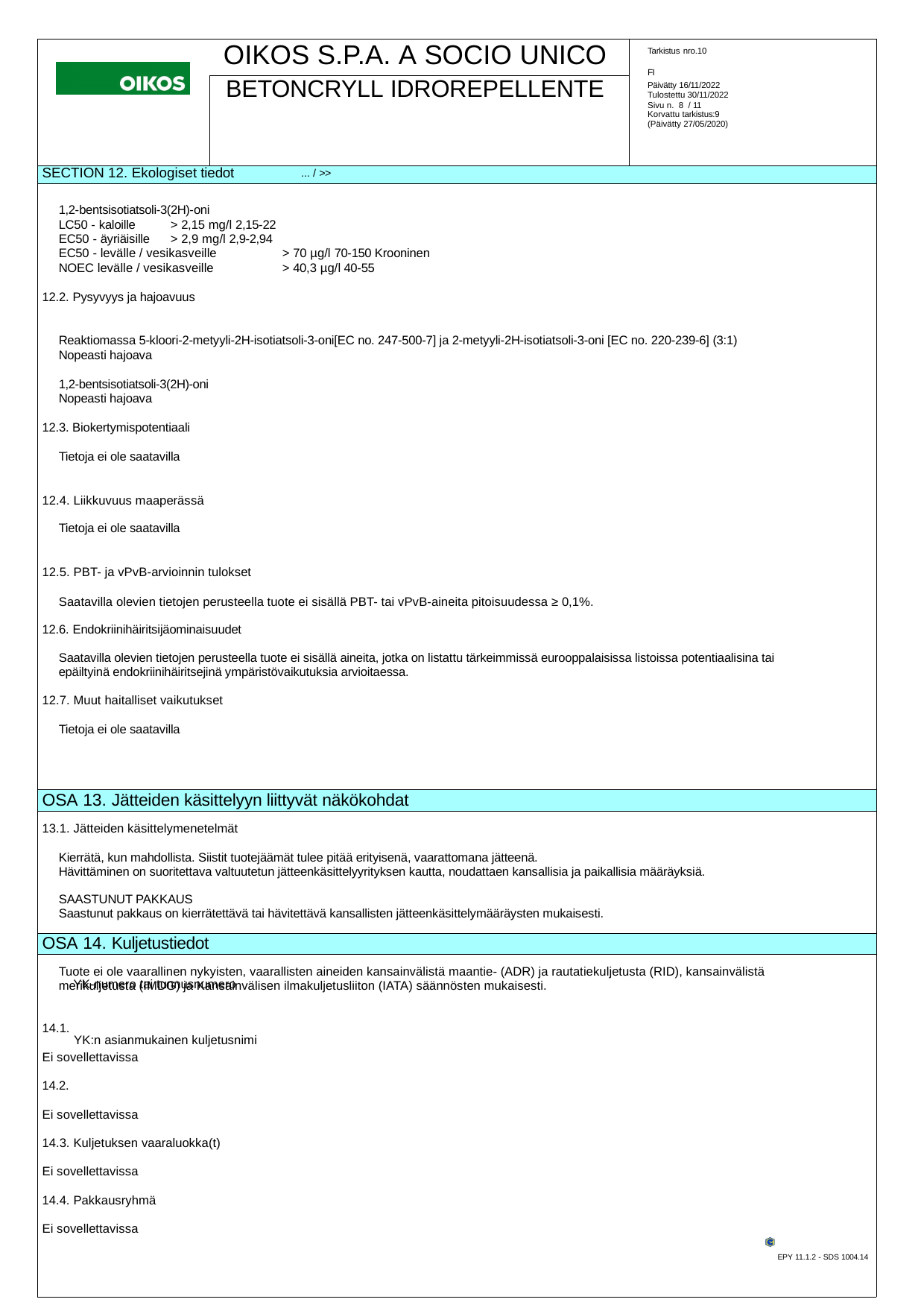

|  | OIKOS S.P.A. A SOCIO UNICO | Tarkistus nro.10 FI Päivätty 16/11/2022 Tulostettu 30/11/2022 Sivu n. 8 / 11 Korvattu tarkistus:9 (Päivätty 27/05/2020) |
| --- | --- | --- |
|  | BETONCRYLL IDROREPELLENTE |  |
| SECTION 12. Ekologiset tiedot ... / >> |  |  |
| 1,2-bentsisotiatsoli-3(2H)-oni LC50 - kaloille > 2,15 mg/l 2,15-22 EC50 - äyriäisille > 2,9 mg/l 2,9-2,94 EC50 - levälle / vesikasveille > 70 µg/l 70-150 Krooninen NOEC levälle / vesikasveille > 40,3 µg/l 40-55 12.2. Pysyvyys ja hajoavuus Reaktiomassa 5-kloori-2-metyyli-2H-isotiatsoli-3-oni[EC no. 247-500-7] ja 2-metyyli-2H-isotiatsoli-3-oni [EC no. 220-239-6] (3:1) Nopeasti hajoava 1,2-bentsisotiatsoli-3(2H)-oni Nopeasti hajoava 12.3. Biokertymispotentiaali Tietoja ei ole saatavilla 12.4. Liikkuvuus maaperässä Tietoja ei ole saatavilla 12.5. PBT- ja vPvB-arvioinnin tulokset Saatavilla olevien tietojen perusteella tuote ei sisällä PBT- tai vPvB-aineita pitoisuudessa ≥ 0,1%. 12.6. Endokriinihäiritsijäominaisuudet Saatavilla olevien tietojen perusteella tuote ei sisällä aineita, jotka on listattu tärkeimmissä eurooppalaisissa listoissa potentiaalisina tai epäiltyinä endokriinihäiritsejinä ympäristövaikutuksia arvioitaessa. 12.7. Muut haitalliset vaikutukset Tietoja ei ole saatavilla |  |  |
| OSA 13. Jätteiden käsittelyyn liittyvät näkökohdat |  |  |
| 13.1. Jätteiden käsittelymenetelmät Kierrätä, kun mahdollista. Siistit tuotejäämät tulee pitää erityisenä, vaarattomana jätteenä. Hävittäminen on suoritettava valtuutetun jätteenkäsittelyyrityksen kautta, noudattaen kansallisia ja paikallisia määräyksiä. SAASTUNUT PAKKAUS Saastunut pakkaus on kierrätettävä tai hävitettävä kansallisten jätteenkäsittelymääräysten mukaisesti. |  |  |
| OSA 14. Kuljetustiedot |  |  |
| Tuote ei ole vaarallinen nykyisten, vaarallisten aineiden kansainvälistä maantie- (ADR) ja rautatiekuljetusta (RID), kansainvälistä merikuljetusta (IMDG) ja Kansainvälisen ilmakuljetusliiton (IATA) säännösten mukaisesti. 14.1. Ei sovellettavissa 14.2. Ei sovellettavissa 14.3. Kuljetuksen vaaraluokka(t) Ei sovellettavissa 14.4. Pakkausryhmä Ei sovellettavissa EPY 11.1.2 - SDS 1004.14 |  |  |
YK-numero tai tunnusnumero
YK:n asianmukainen kuljetusnimi